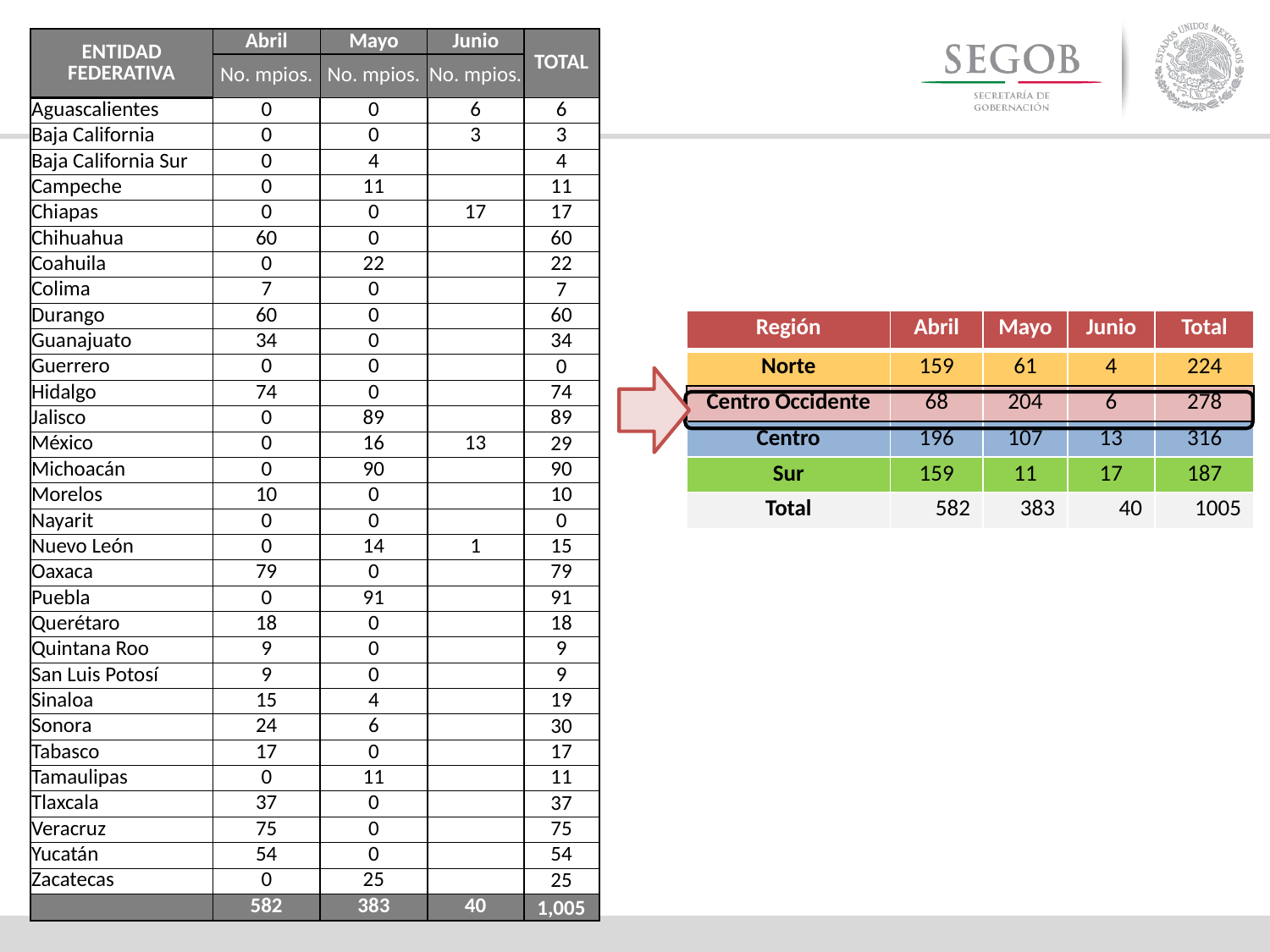

| ENTIDAD FEDERATIVA | Abril | Mayo | Junio | TOTAL |
| --- | --- | --- | --- | --- |
|  | No. mpios. | No. mpios. | No. mpios. |  |
| Aguascalientes | 0 | 0 | 6 | 6 |
| Baja California | 0 | 0 | 3 | 3 |
| Baja California Sur | 0 | 4 |  | 4 |
| Campeche | 0 | 11 |  | 11 |
| Chiapas | 0 | 0 | 17 | 17 |
| Chihuahua | 60 | 0 |  | 60 |
| Coahuila | 0 | 22 |  | 22 |
| Colima | 7 | 0 |  | 7 |
| Durango | 60 | 0 |  | 60 |
| Guanajuato | 34 | 0 |  | 34 |
| Guerrero | 0 | 0 |  | 0 |
| Hidalgo | 74 | 0 |  | 74 |
| Jalisco | 0 | 89 |  | 89 |
| México | 0 | 16 | 13 | 29 |
| Michoacán | 0 | 90 |  | 90 |
| Morelos | 10 | 0 |  | 10 |
| Nayarit | 0 | 0 |  | 0 |
| Nuevo León | 0 | 14 | 1 | 15 |
| Oaxaca | 79 | 0 |  | 79 |
| Puebla | 0 | 91 |  | 91 |
| Querétaro | 18 | 0 |  | 18 |
| Quintana Roo | 9 | 0 |  | 9 |
| San Luis Potosí | 9 | 0 |  | 9 |
| Sinaloa | 15 | 4 |  | 19 |
| Sonora | 24 | 6 |  | 30 |
| Tabasco | 17 | 0 |  | 17 |
| Tamaulipas | 0 | 11 |  | 11 |
| Tlaxcala | 37 | 0 |  | 37 |
| Veracruz | 75 | 0 |  | 75 |
| Yucatán | 54 | 0 |  | 54 |
| Zacatecas | 0 | 25 |  | 25 |
|  | 582 | 383 | 40 | 1,005 |
| Región | Abril | Mayo | Junio | Total |
| --- | --- | --- | --- | --- |
| Norte | 159 | 61 | 4 | 224 |
| Centro Occidente | 68 | 204 | 6 | 278 |
| Centro | 196 | 107 | 13 | 316 |
| Sur | 159 | 11 | 17 | 187 |
| Total | 582 | 383 | 40 | 1005 |